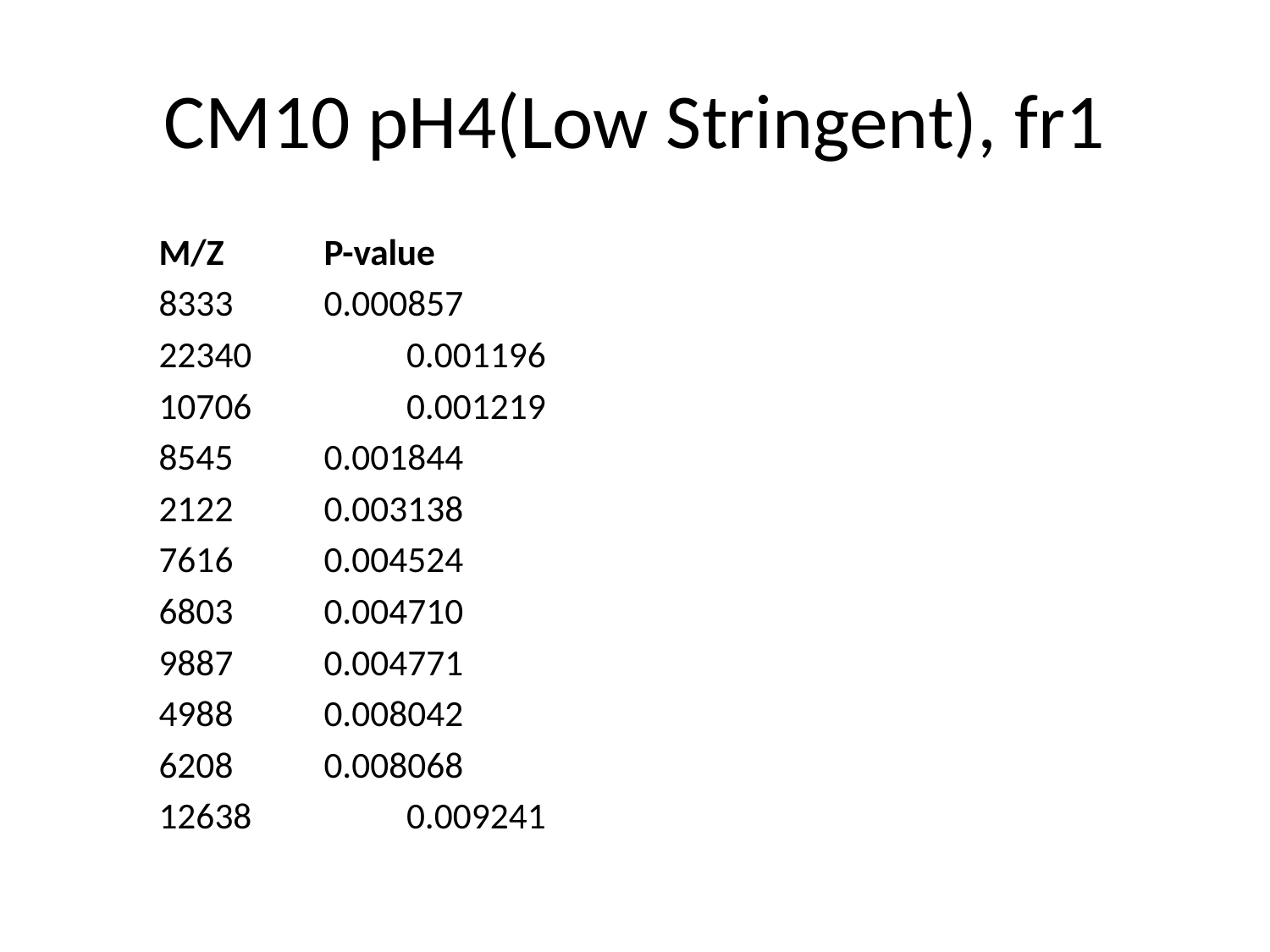

# CM10 pH4(Low Stringent), fr1
	M/Z		P-value
	8333		0.000857
	22340		0.001196
	10706		0.001219
	8545		0.001844
	2122		0.003138
	7616		0.004524
	6803		0.004710
	9887		0.004771
	4988		0.008042
	6208		0.008068
	12638		0.009241